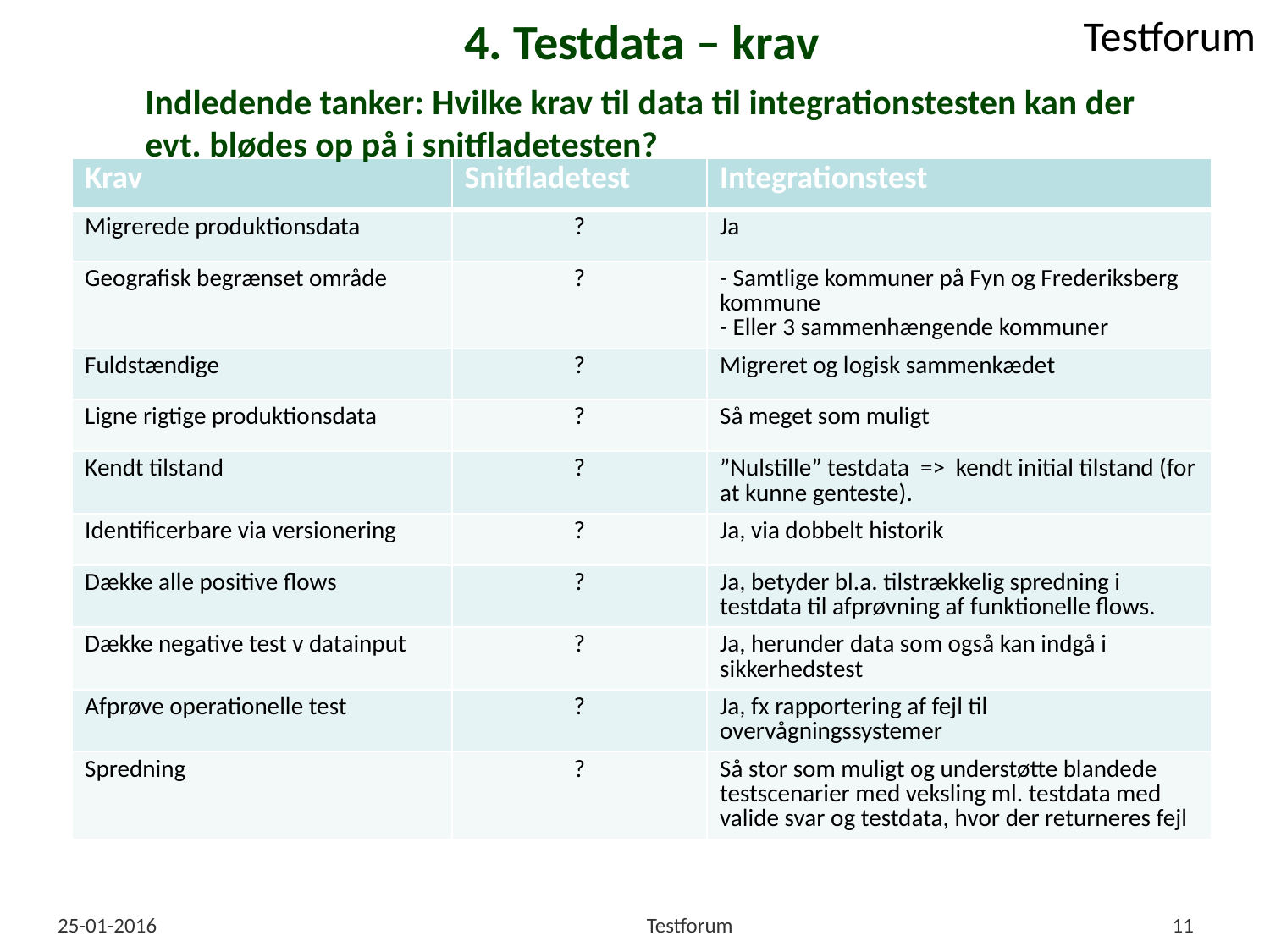

# 4. Testdata – krav
Indledende tanker: Hvilke krav til data til integrationstesten kan der evt. blødes op på i snitfladetesten?
| Krav | Snitfladetest | Integrationstest |
| --- | --- | --- |
| Migrerede produktionsdata | ? | Ja |
| Geografisk begrænset område | ? | - Samtlige kommuner på Fyn og Frederiksberg kommune - Eller 3 sammenhængende kommuner |
| Fuldstændige | ? | Migreret og logisk sammenkædet |
| Ligne rigtige produktionsdata | ? | Så meget som muligt |
| Kendt tilstand | ? | ”Nulstille” testdata => kendt initial tilstand (for at kunne genteste). |
| Identificerbare via versionering | ? | Ja, via dobbelt historik |
| Dække alle positive flows | ? | Ja, betyder bl.a. tilstrækkelig spredning i testdata til afprøvning af funktionelle flows. |
| Dække negative test v datainput | ? | Ja, herunder data som også kan indgå i sikkerhedstest |
| Afprøve operationelle test | ? | Ja, fx rapportering af fejl til overvågningssystemer |
| Spredning | ? | Så stor som muligt og understøtte blandede testscenarier med veksling ml. testdata med valide svar og testdata, hvor der returneres fejl |
25-01-2016
Testforum
11